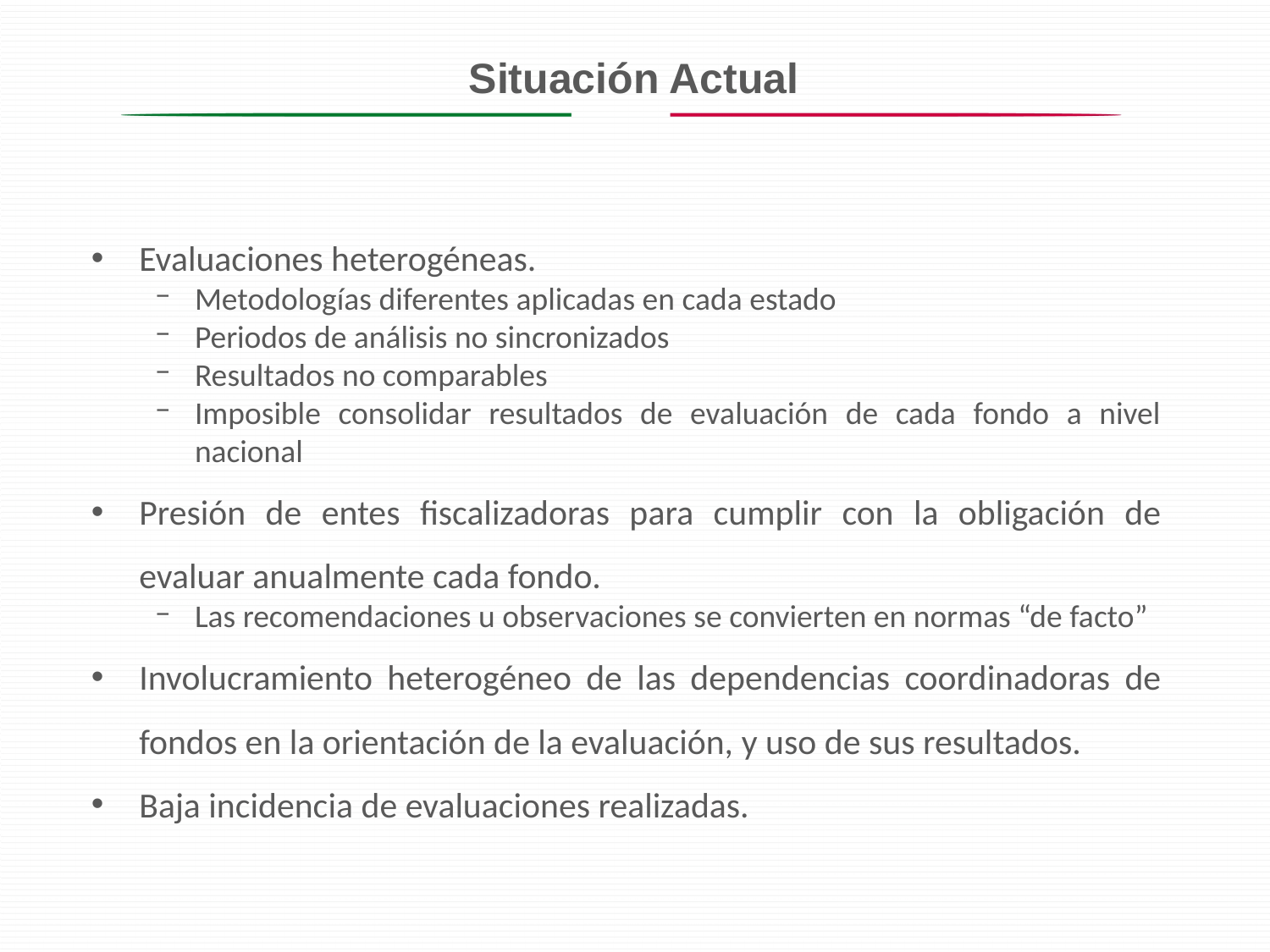

Para definir el mecanismo de financiamiento se requiere primero lo siguiente:

# Situación Actual
Evaluaciones heterogéneas.
Metodologías diferentes aplicadas en cada estado
Periodos de análisis no sincronizados
Resultados no comparables
Imposible consolidar resultados de evaluación de cada fondo a nivel nacional
Presión de entes fiscalizadoras para cumplir con la obligación de evaluar anualmente cada fondo.
Las recomendaciones u observaciones se convierten en normas “de facto”
Involucramiento heterogéneo de las dependencias coordinadoras de fondos en la orientación de la evaluación, y uso de sus resultados.
Baja incidencia de evaluaciones realizadas.